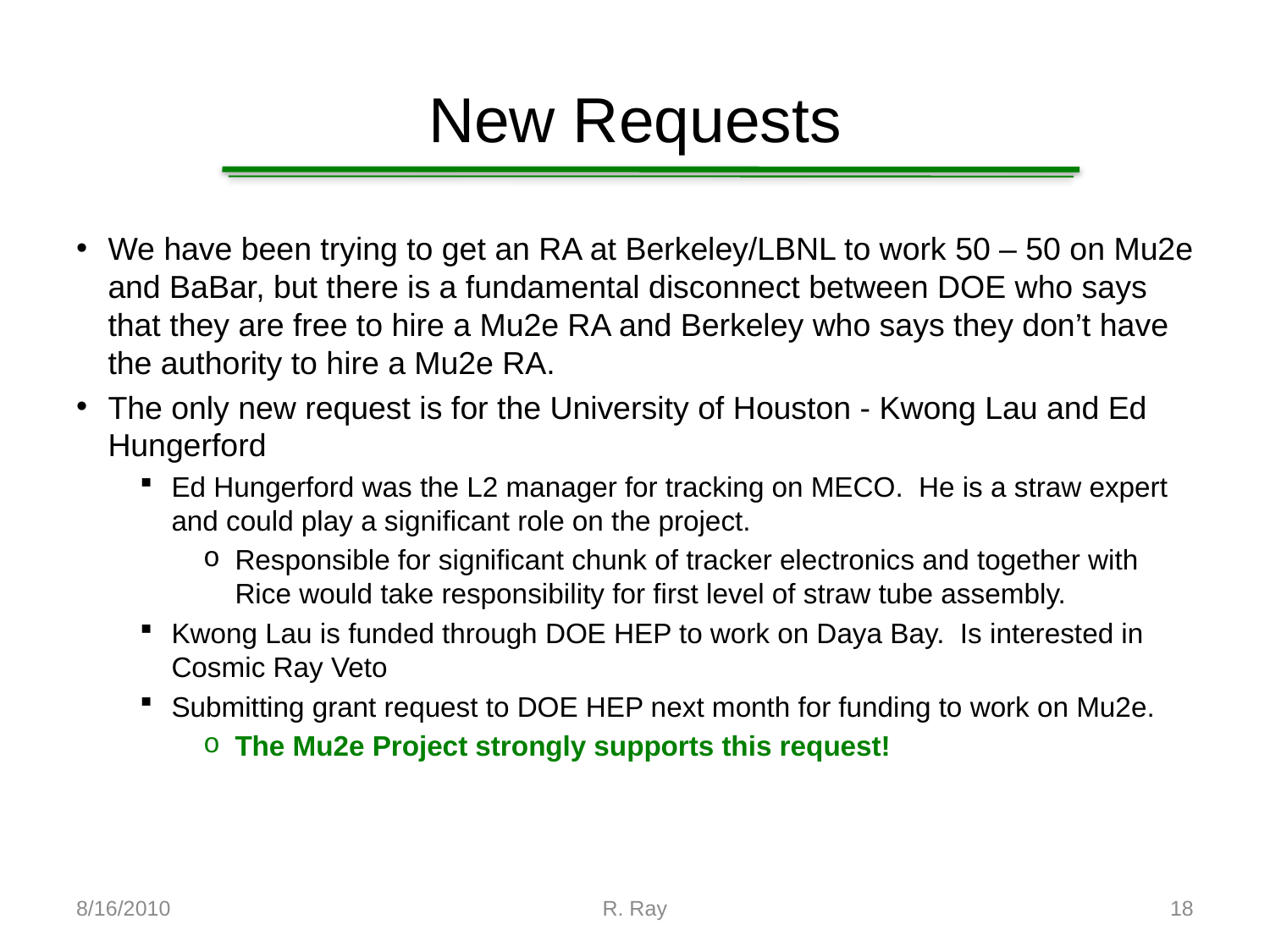

# New Requests
We have been trying to get an RA at Berkeley/LBNL to work 50 – 50 on Mu2e and BaBar, but there is a fundamental disconnect between DOE who says that they are free to hire a Mu2e RA and Berkeley who says they don’t have the authority to hire a Mu2e RA.
The only new request is for the University of Houston - Kwong Lau and Ed Hungerford
Ed Hungerford was the L2 manager for tracking on MECO.  He is a straw expert and could play a significant role on the project.
Responsible for significant chunk of tracker electronics and together with Rice would take responsibility for first level of straw tube assembly.
Kwong Lau is funded through DOE HEP to work on Daya Bay.  Is interested in Cosmic Ray Veto
Submitting grant request to DOE HEP next month for funding to work on Mu2e.
The Mu2e Project strongly supports this request!
8/16/2010
R. Ray
18